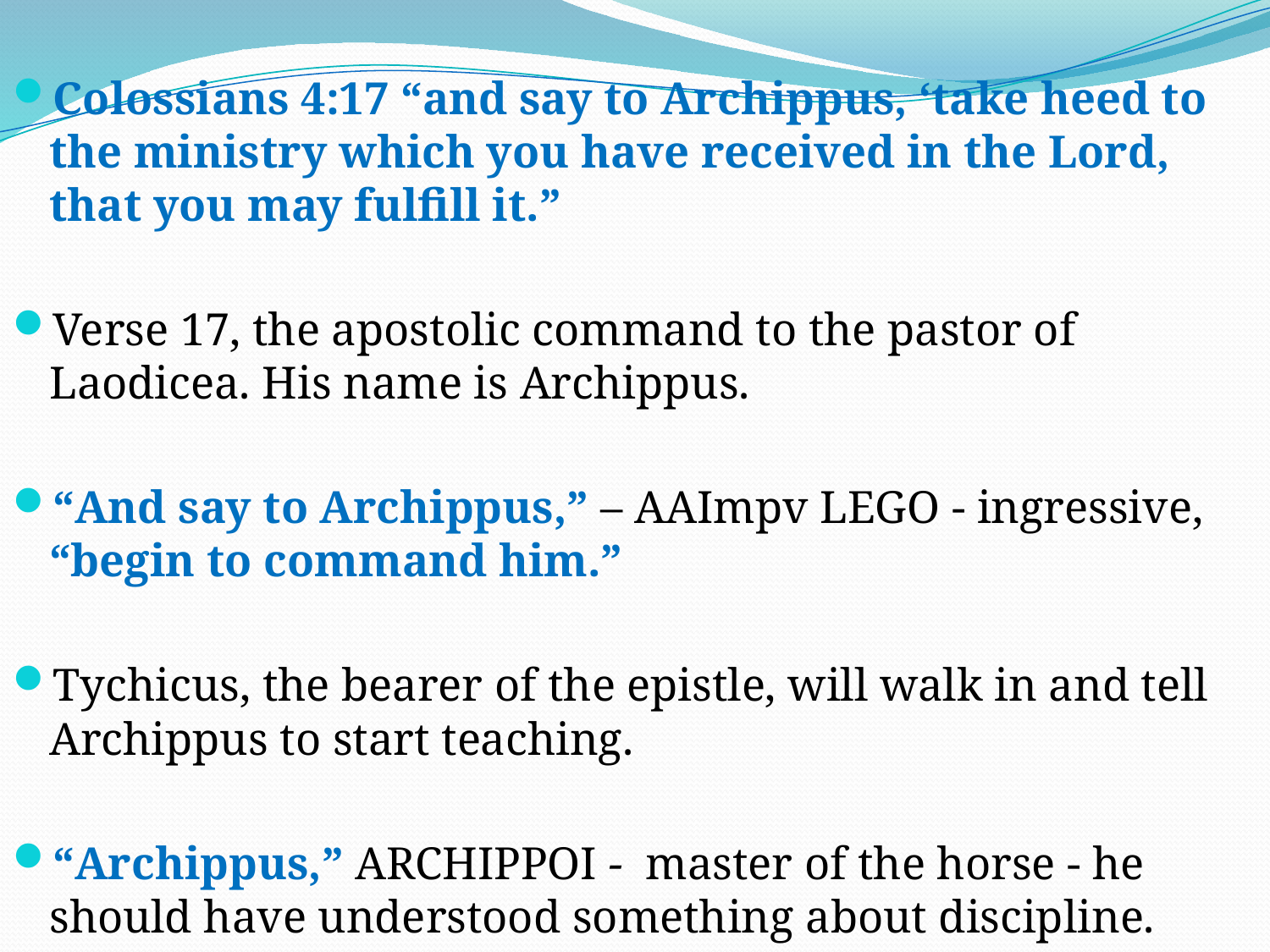

Colossians 4:17 “and say to Archippus, ‘take heed to the ministry which you have received in the Lord, that you may fulfill it.”

Verse 17, the apostolic command to the pastor of Laodicea. His name is Archippus.

“And say to Archippus,” – AAImpv LEGO - ingressive, “begin to command him.”

Tychicus, the bearer of the epistle, will walk in and tell Archippus to start teaching.

“Archippus,” ARCHIPPOI -  master of the horse - he should have understood something about discipline.